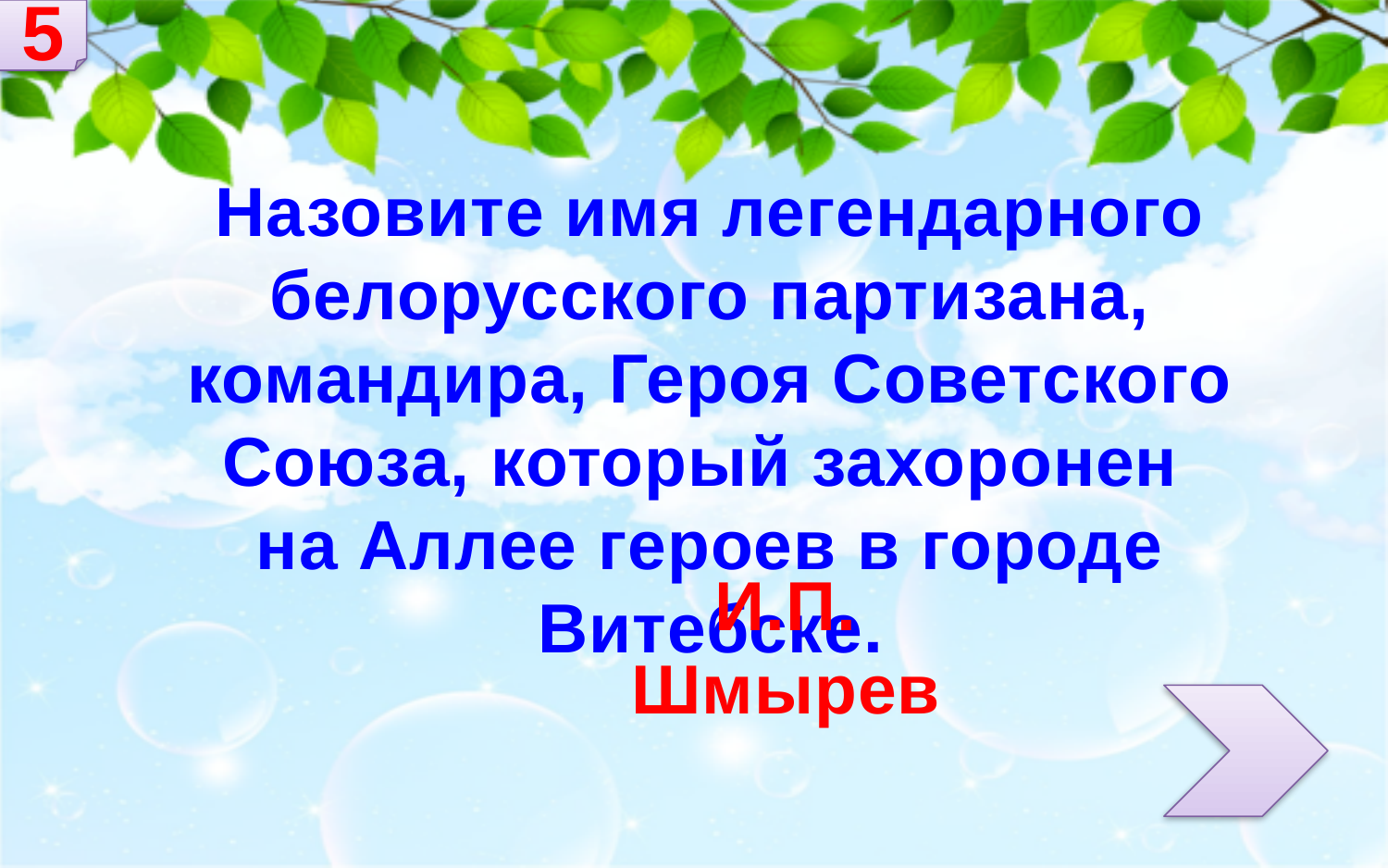

5
Назовите имя легендарного белорусского партизана, командира, Героя Советского Союза, который захоронен
на Аллее героев в городе Витебске.
И.П. Шмырев